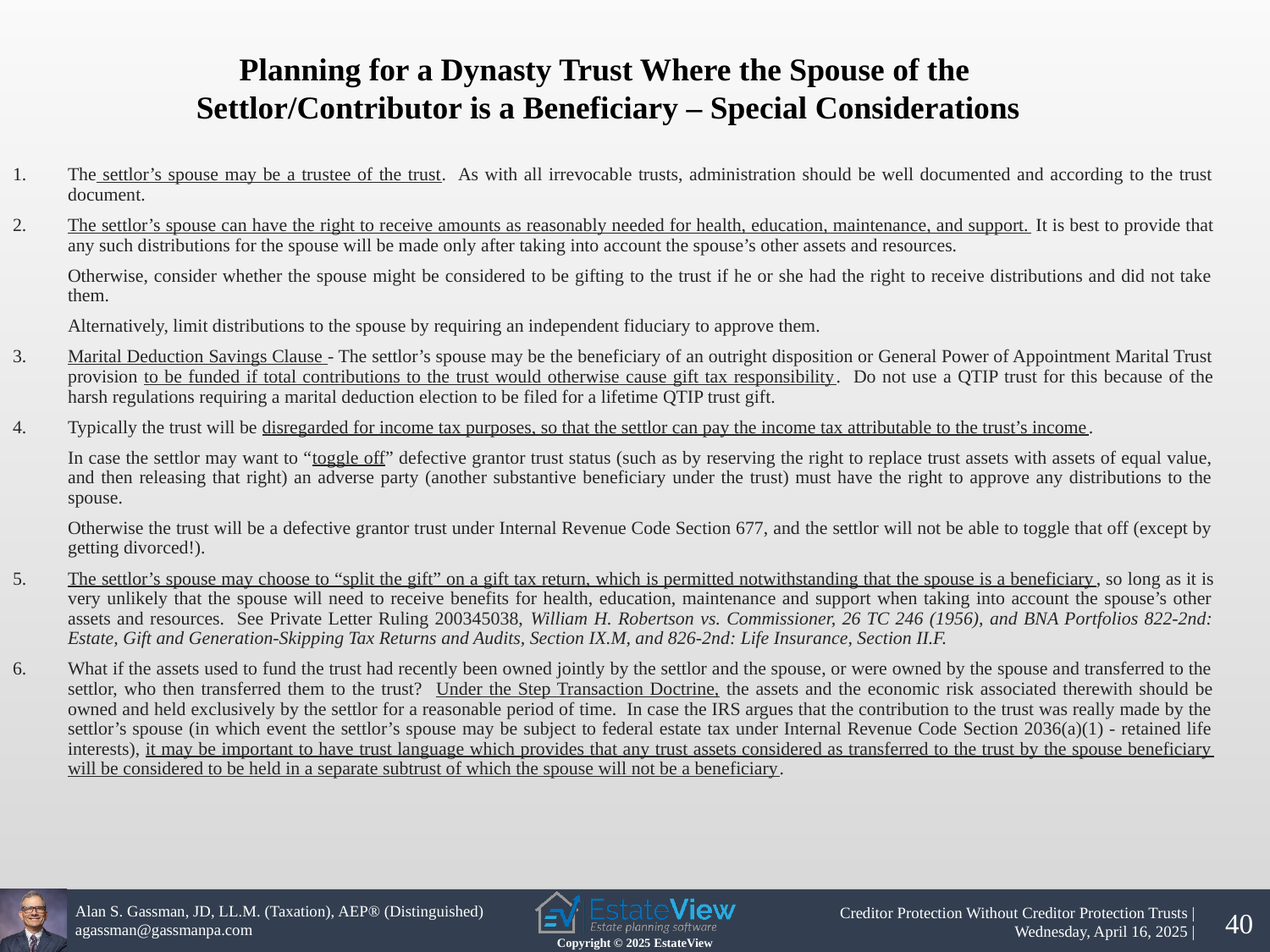

Planning for a Dynasty Trust Where the Spouse of the
Settlor/Contributor is a Beneficiary – Special Considerations
The settlor’s spouse may be a trustee of the trust.  As with all irrevocable trusts, administration should be well documented and according to the trust document.
The settlor’s spouse can have the right to receive amounts as reasonably needed for health, education, maintenance, and support. It is best to provide that any such distributions for the spouse will be made only after taking into account the spouse’s other assets and resources.
	Otherwise, consider whether the spouse might be considered to be gifting to the trust if he or she had the right to receive distributions and did not take them.
	Alternatively, limit distributions to the spouse by requiring an independent fiduciary to approve them.
Marital Deduction Savings Clause - The settlor’s spouse may be the beneficiary of an outright disposition or General Power of Appointment Marital Trust provision to be funded if total contributions to the trust would otherwise cause gift tax responsibility.  Do not use a QTIP trust for this because of the harsh regulations requiring a marital deduction election to be filed for a lifetime QTIP trust gift.
Typically the trust will be disregarded for income tax purposes, so that the settlor can pay the income tax attributable to the trust’s income.
	In case the settlor may want to “toggle off” defective grantor trust status (such as by reserving the right to replace trust assets with assets of equal value, and then releasing that right) an adverse party (another substantive beneficiary under the trust) must have the right to approve any distributions to the spouse.
	Otherwise the trust will be a defective grantor trust under Internal Revenue Code Section 677, and the settlor will not be able to toggle that off (except by getting divorced!).
The settlor’s spouse may choose to “split the gift” on a gift tax return, which is permitted notwithstanding that the spouse is a beneficiary, so long as it is very unlikely that the spouse will need to receive benefits for health, education, maintenance and support when taking into account the spouse’s other assets and resources.  See Private Letter Ruling 200345038, William H. Robertson vs. Commissioner, 26 TC 246 (1956), and BNA Portfolios 822-2nd: Estate, Gift and Generation-Skipping Tax Returns and Audits, Section IX.M, and 826-2nd: Life Insurance, Section II.F.
What if the assets used to fund the trust had recently been owned jointly by the settlor and the spouse, or were owned by the spouse and transferred to the settlor, who then transferred them to the trust?  Under the Step Transaction Doctrine, the assets and the economic risk associated therewith should be owned and held exclusively by the settlor for a reasonable period of time.  In case the IRS argues that the contribution to the trust was really made by the settlor’s spouse (in which event the settlor’s spouse may be subject to federal estate tax under Internal Revenue Code Section 2036(a)(1) - retained life interests), it may be important to have trust language which provides that any trust assets considered as transferred to the trust by the spouse beneficiary will be considered to be held in a separate subtrust of which the spouse will not be a beneficiary.